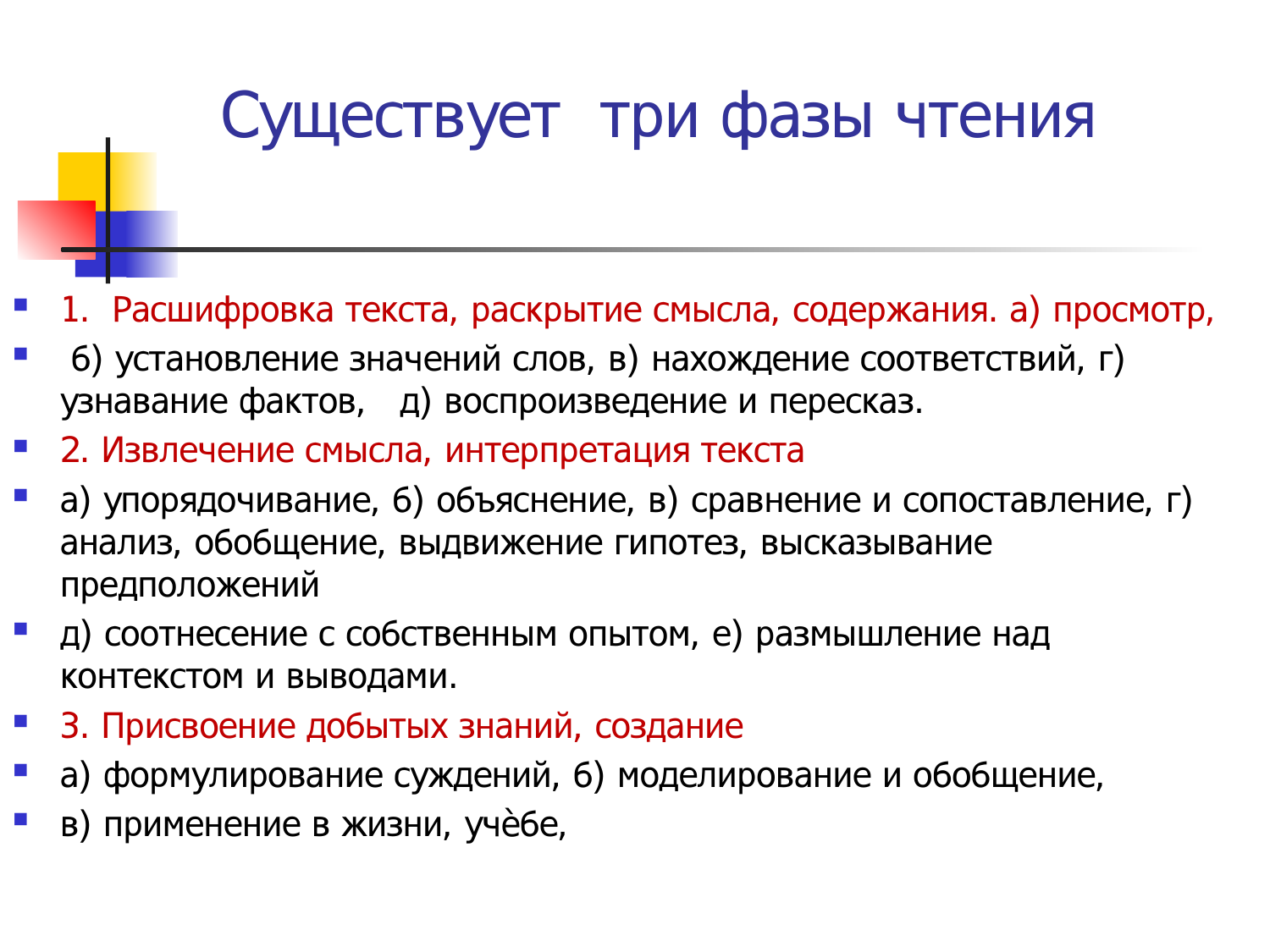

# Существует  три фазы чтения
1.  Расшифровка текста, раскрытие смысла, содержания. а) просмотр,
 б) установление значений слов, в) нахождение соответствий, г) узнавание фактов,   д) воспроизведение и пересказ.
2. Извлечение смысла, интерпретация текста
а) упорядочивание, б) объяснение, в) сравнение и сопоставление, г) анализ, обобщение, выдвижение гипотез, высказывание предположений
д) соотнесение с собственным опытом, е) размышление над контекстом и выводами.
3. Присвоение добытых знаний, создание
а) формулирование суждений, б) моделирование и обобщение,
в) применение в жизни, учѐбе,